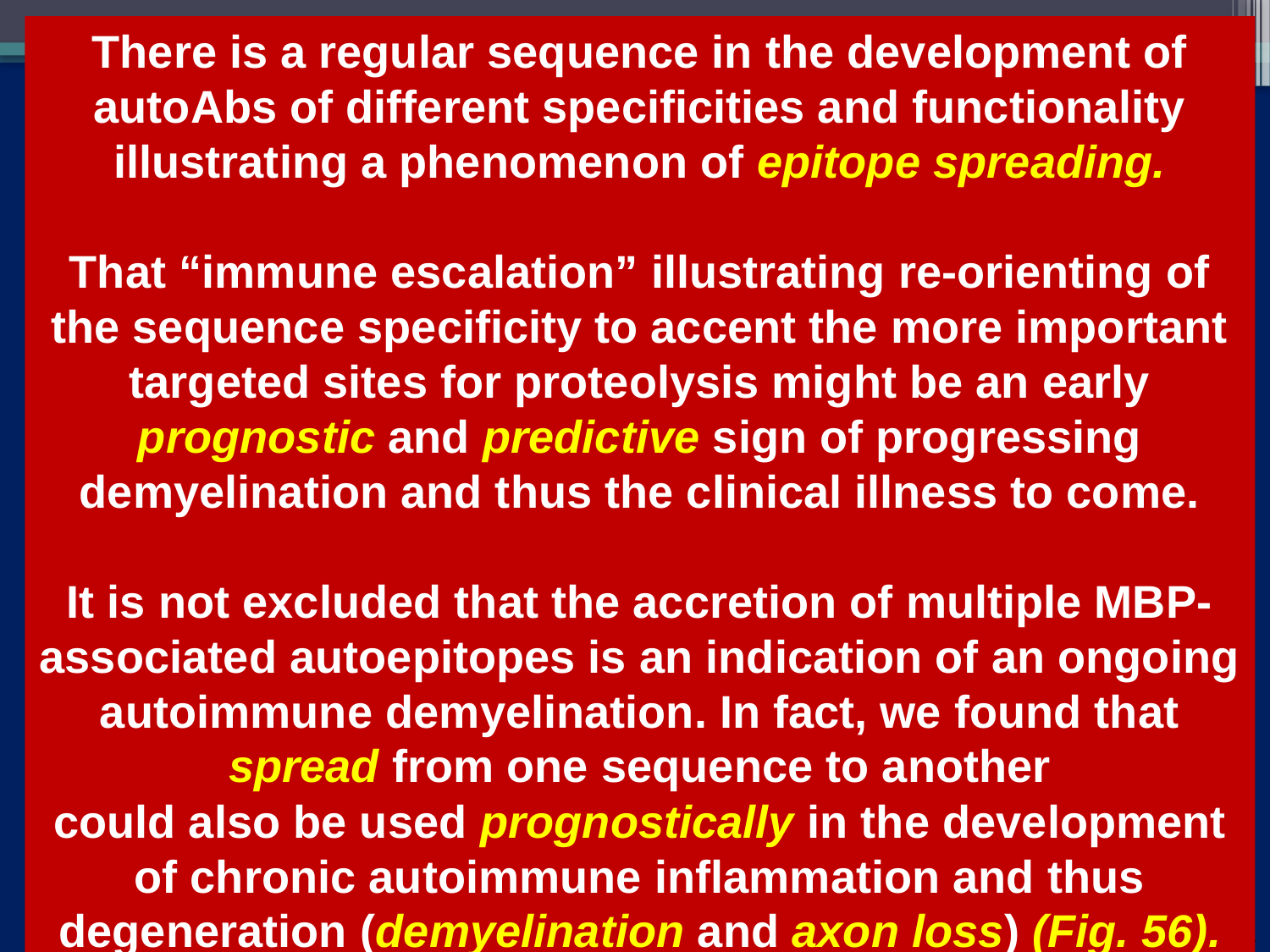

There is a regular sequence in the development of autoAbs of different specificities and functionality
illustrating a phenomenon of epitope spreading.

That “immune escalation” illustrating re-orienting of the sequence specificity to accent the more important targeted sites for proteolysis might be an early prognostic and predictive sign of progressing demyelination and thus the clinical illness to come.

It is not excluded that the accretion of multiple MBP-associated autoepitopes is an indication of an ongoing autoimmune demyelination. In fact, we found that spread from one sequence to another
could also be used prognostically in the development of chronic autoimmune inflammation and thus degeneration (demyelination and axon loss) (Fig. 56).
Лупатов А.Ю.